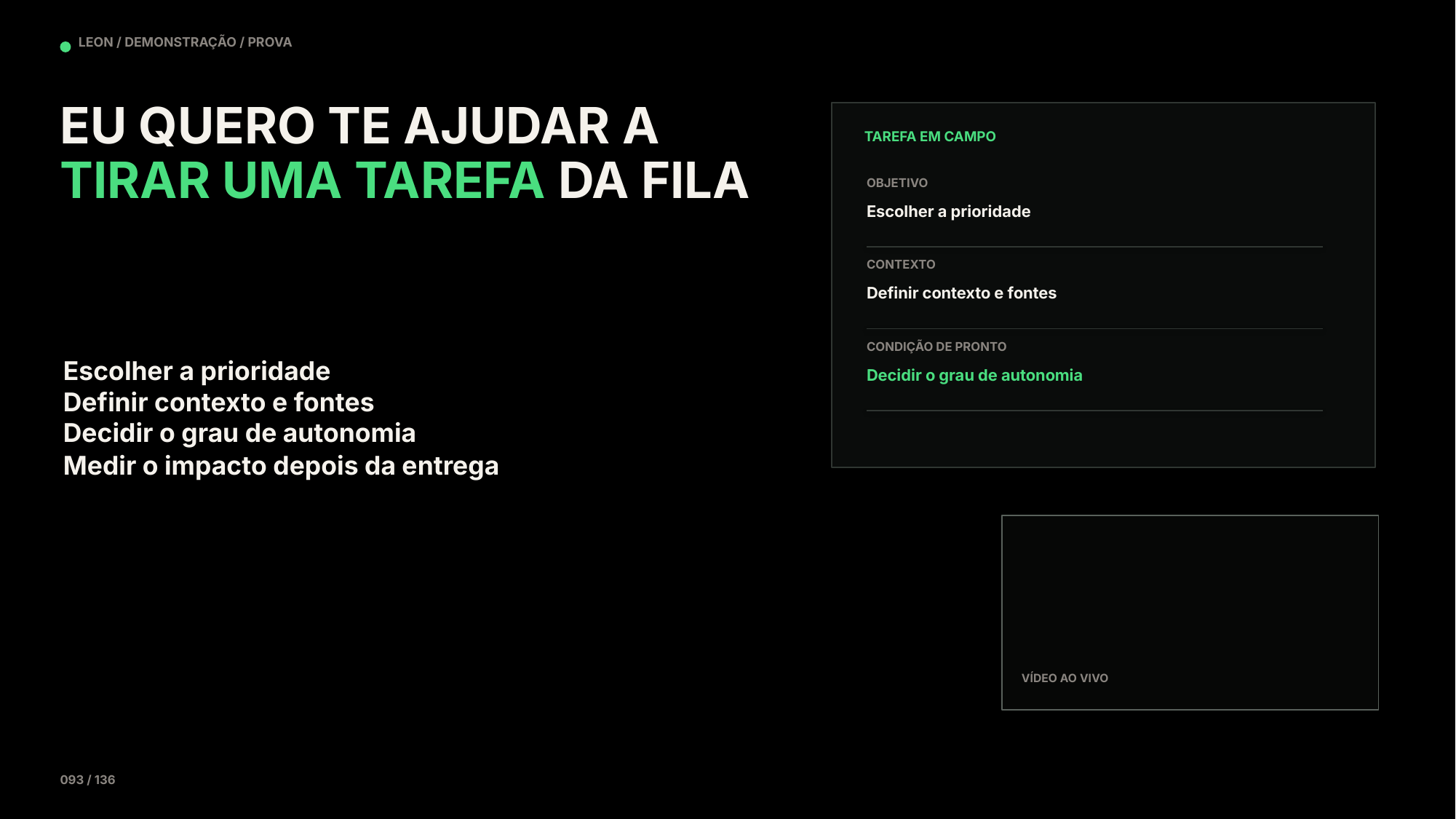

LEON / DEMONSTRAÇÃO / PROVA

EU QUERO TE AJUDAR A TIRAR UMA TAREFA DA FILA

TAREFA EM CAMPO
OBJETIVO
Escolher a prioridade
CONTEXTO
Definir contexto e fontes
CONDIÇÃO DE PRONTO
Escolher a prioridade
Definir contexto e fontes
Decidir o grau de autonomia
Medir o impacto depois da entrega
Decidir o grau de autonomia

VÍDEO AO VIVO
093 / 136